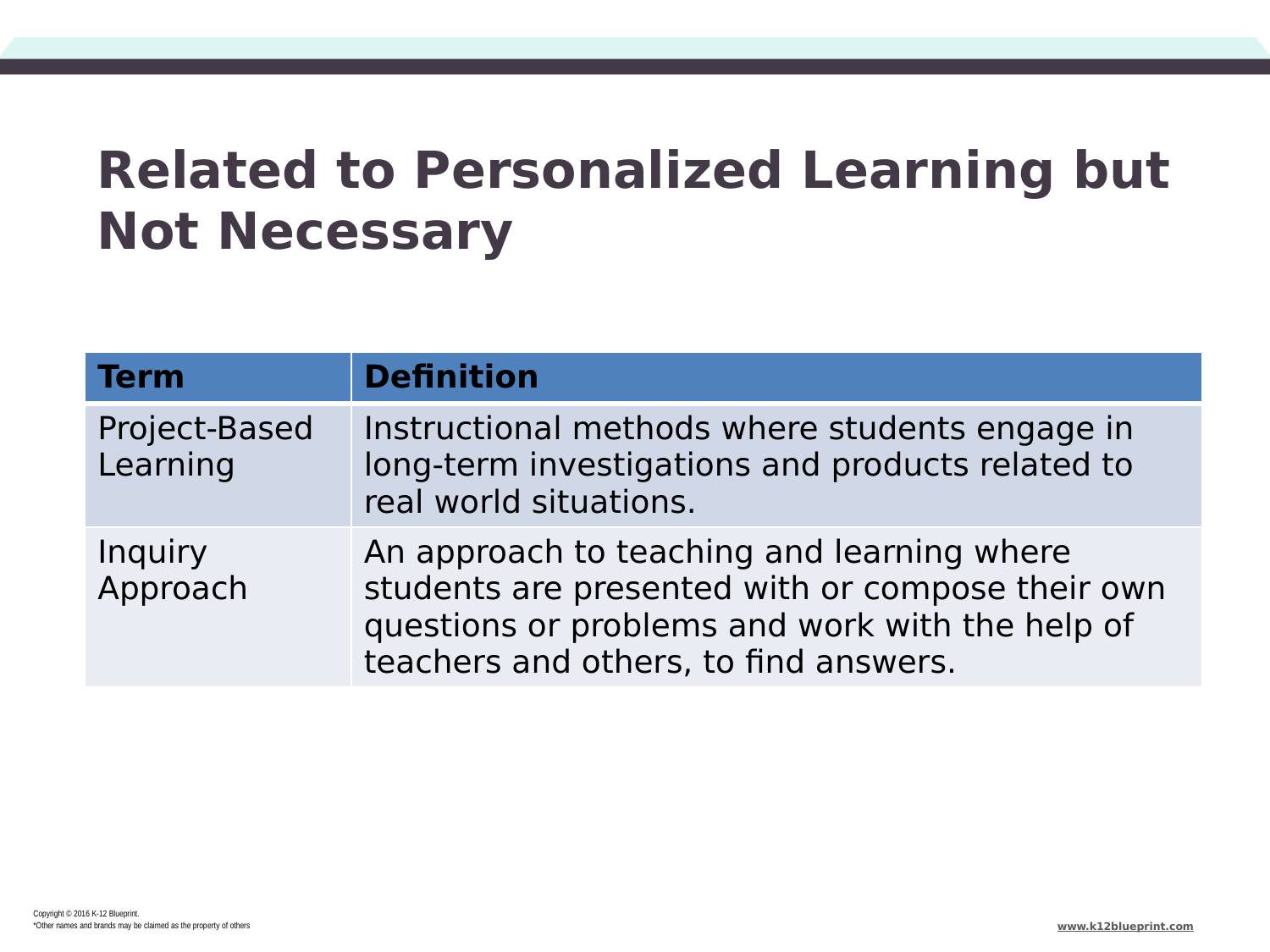

# Related to Personalized Learning but Not Necessary
| Term | Definition |
| --- | --- |
| Project-Based Learning | Instructional methods where students engage in long-term investigations and products related to real world situations. |
| Inquiry Approach | An approach to teaching and learning where students are presented with or compose their own questions or problems and work with the help of teachers and others, to find answers. |
Copyright © 2016 K-12 Blueprint.
*Other names and brands may be claimed as the property of others
www.k12blueprint.com